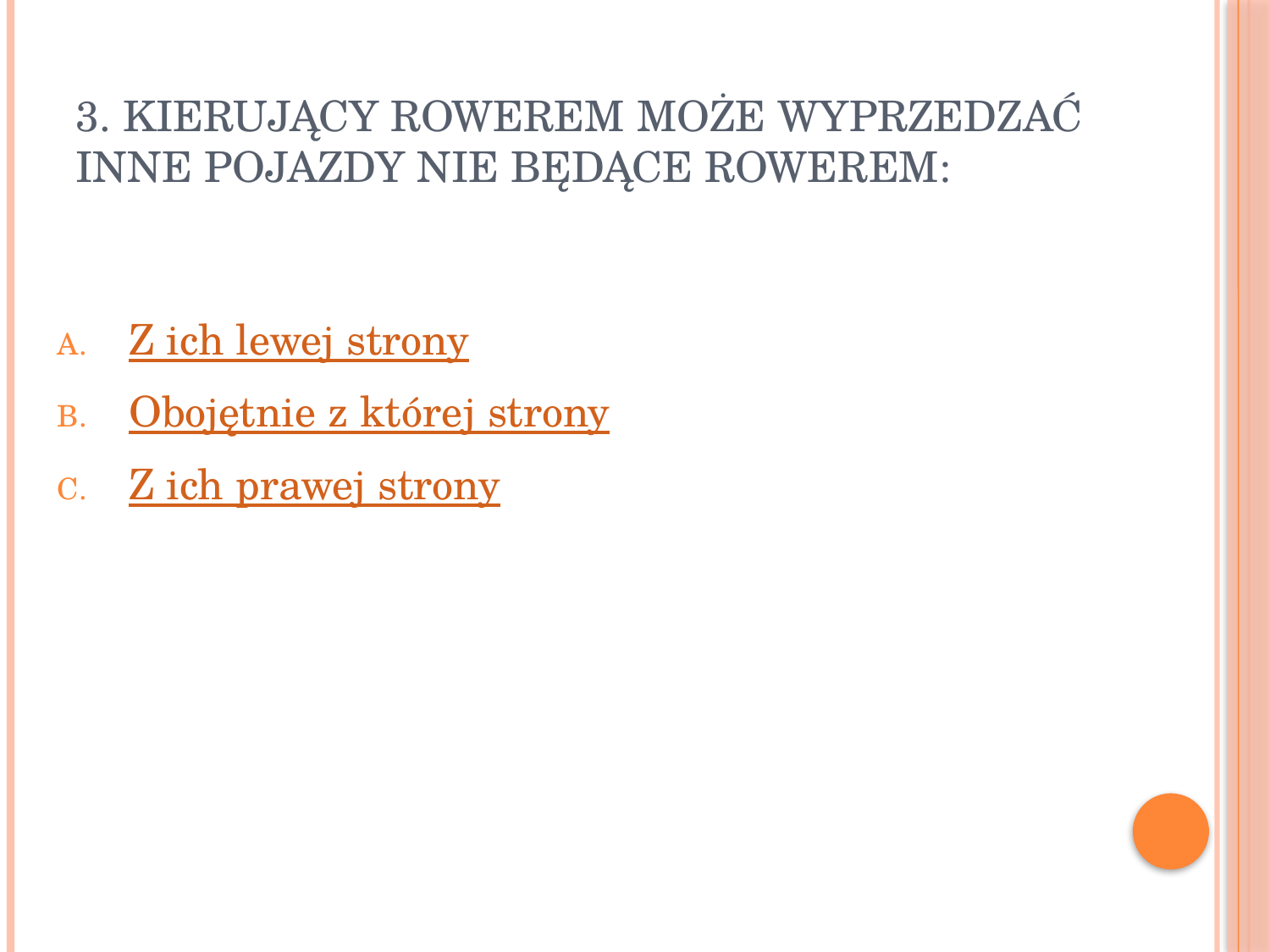

# 3. Kierujący rowerem może wyprzedzać inne pojazdy nie będące rowerem:
Z ich lewej strony
Obojętnie z której strony
Z ich prawej strony